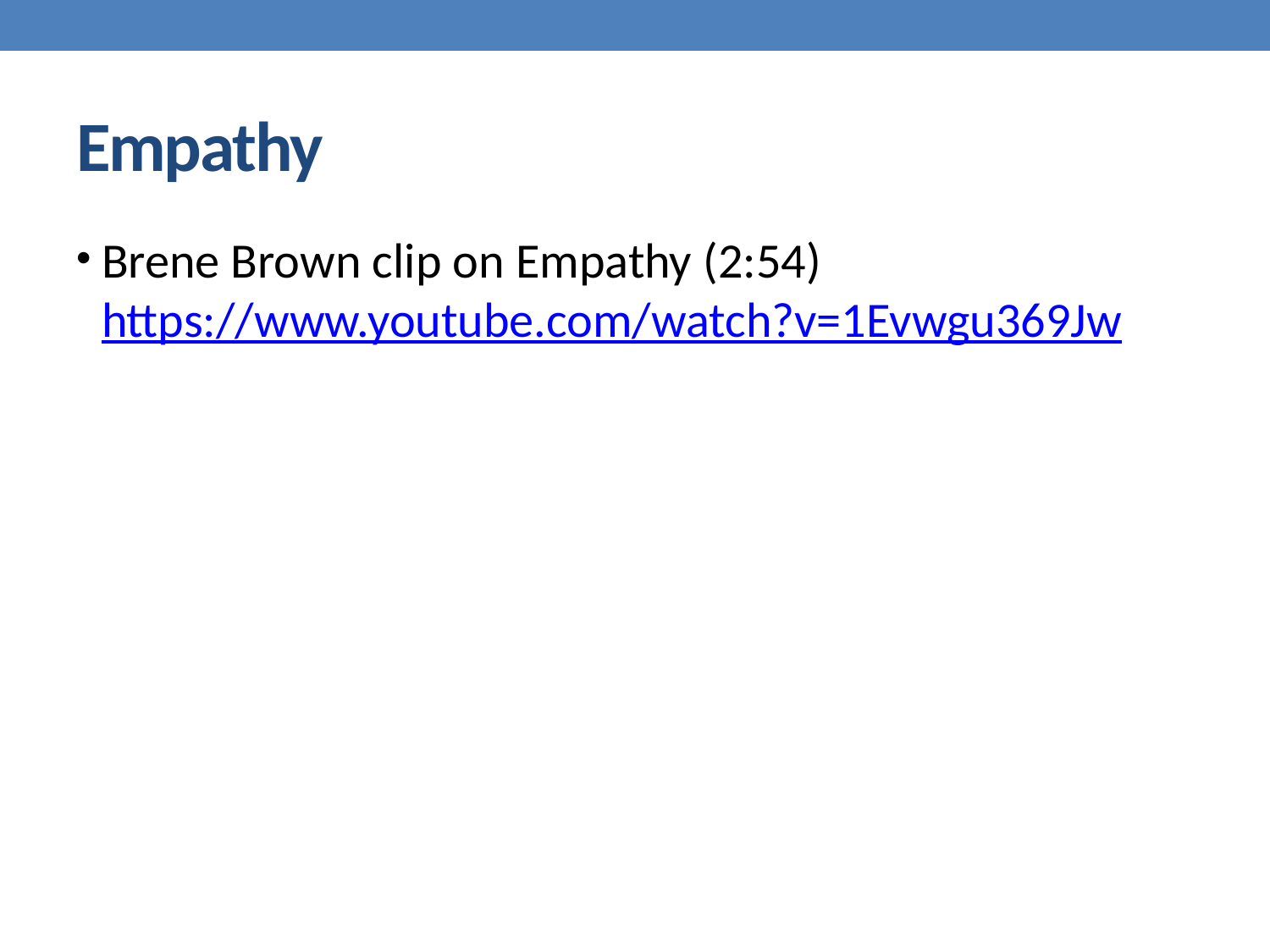

# Empathy
Brene Brown clip on Empathy (2:54) https://www.youtube.com/watch?v=1Evwgu369Jw